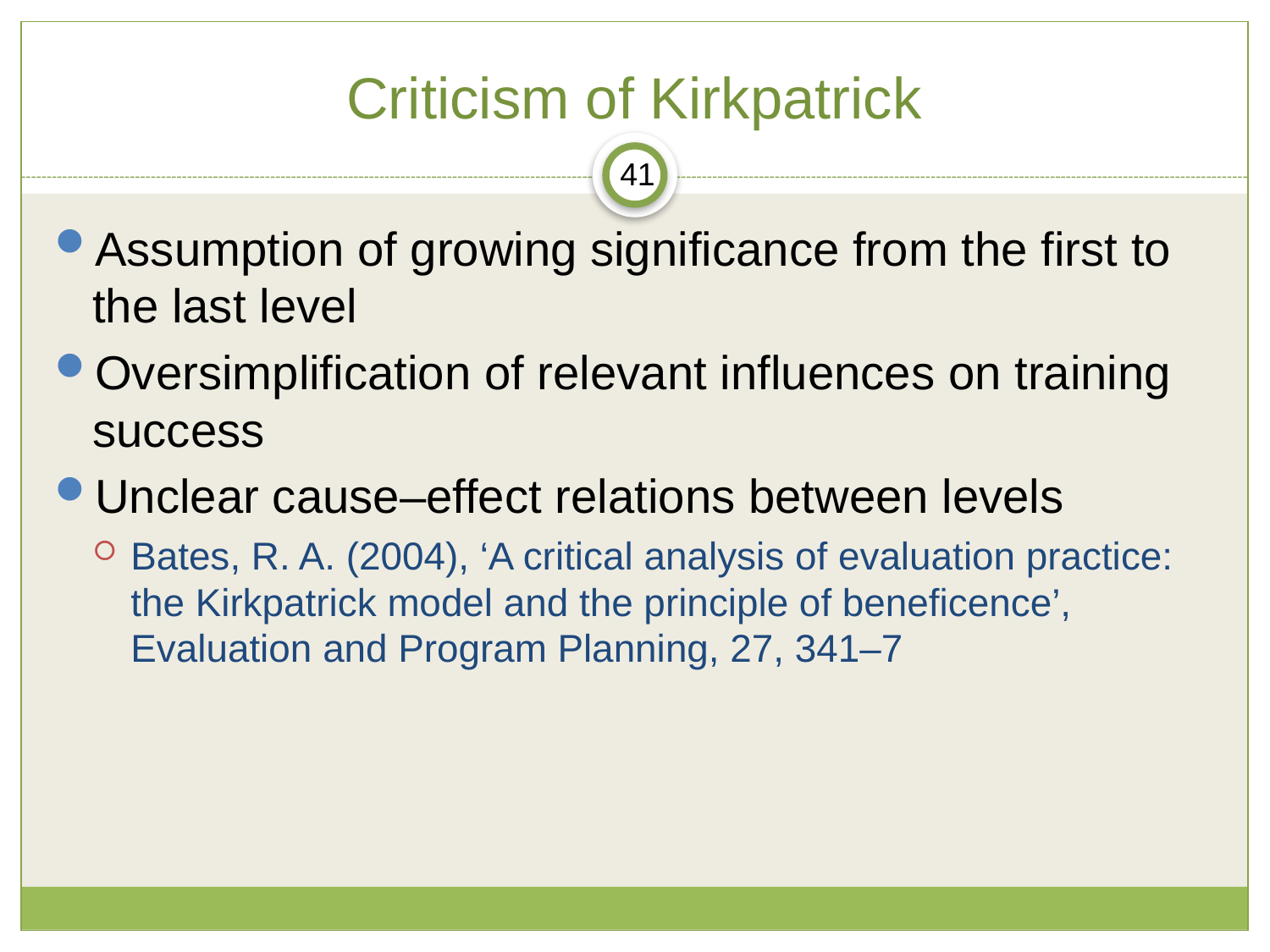

# Criticism of Kirkpatrick
41
Assumption of growing significance from the first to the last level
Oversimplification of relevant influences on training success
Unclear cause–effect relations between levels
Bates, R. A. (2004), ‘A critical analysis of evaluation practice: the Kirkpatrick model and the principle of beneficence’, Evaluation and Program Planning, 27, 341–7